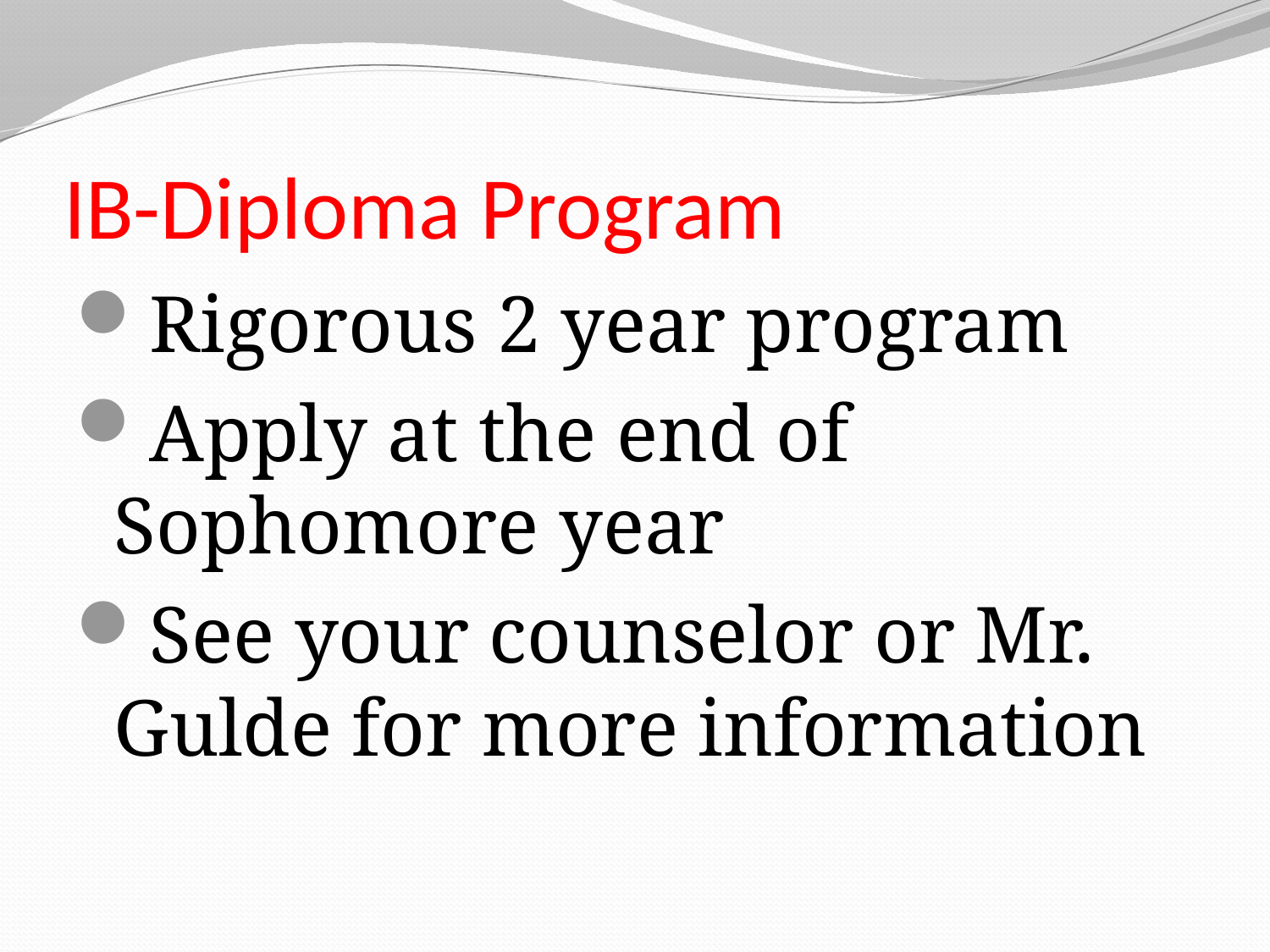

# IB-Diploma Program
Rigorous 2 year program
Apply at the end of Sophomore year
See your counselor or Mr. Gulde for more information